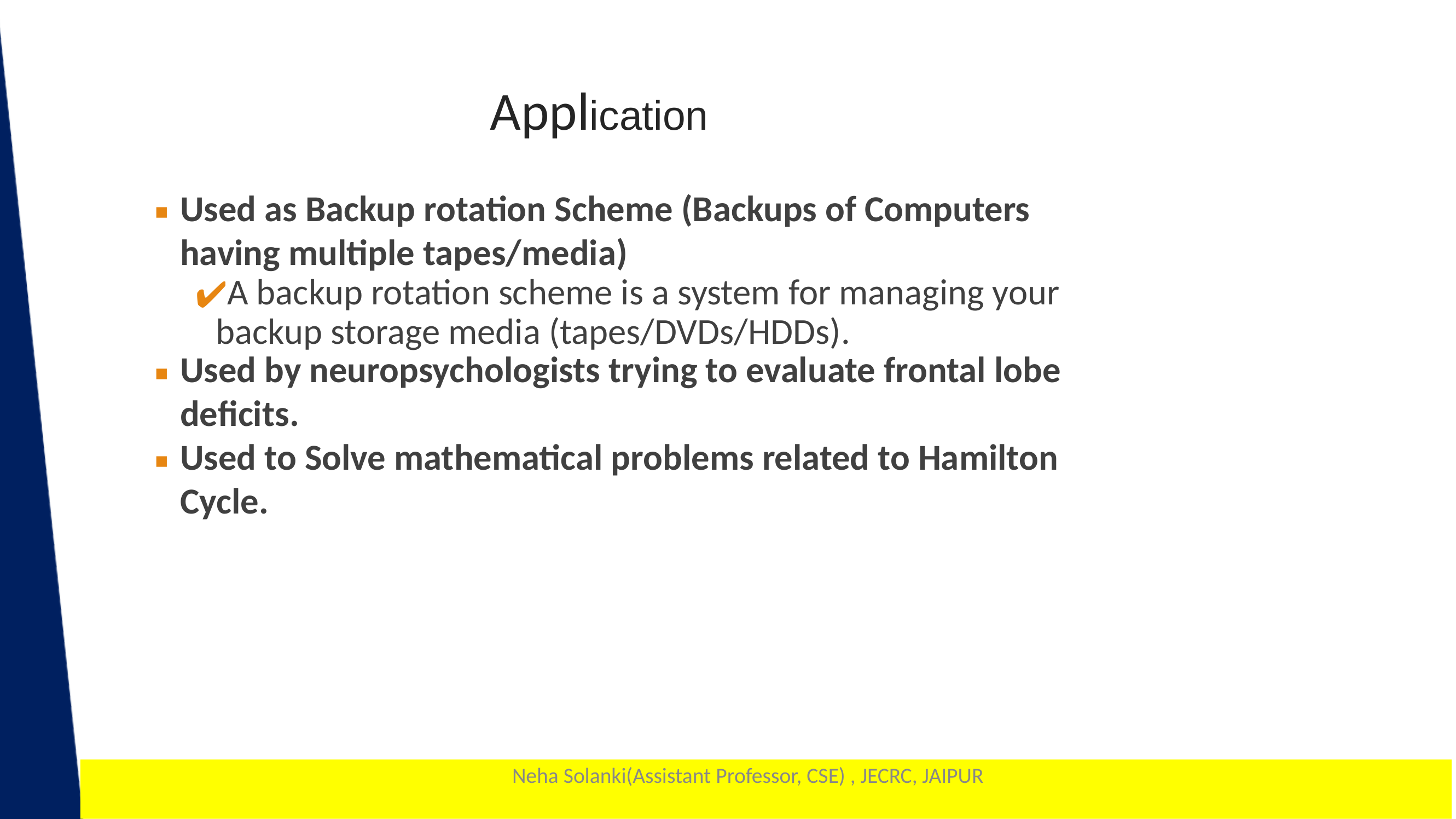

Application
Used as Backup rotation Scheme (Backups of Computers  having multiple tapes/media)
A backup rotation scheme is a system for managing your  backup storage media (tapes/DVDs/HDDs).
Used by neuropsychologists trying to evaluate frontal lobe
deficits.
Used to Solve mathematical problems related to Hamilton  Cycle.
Neha Solanki(Assistant Professor, CSE) , JECRC, JAIPUR